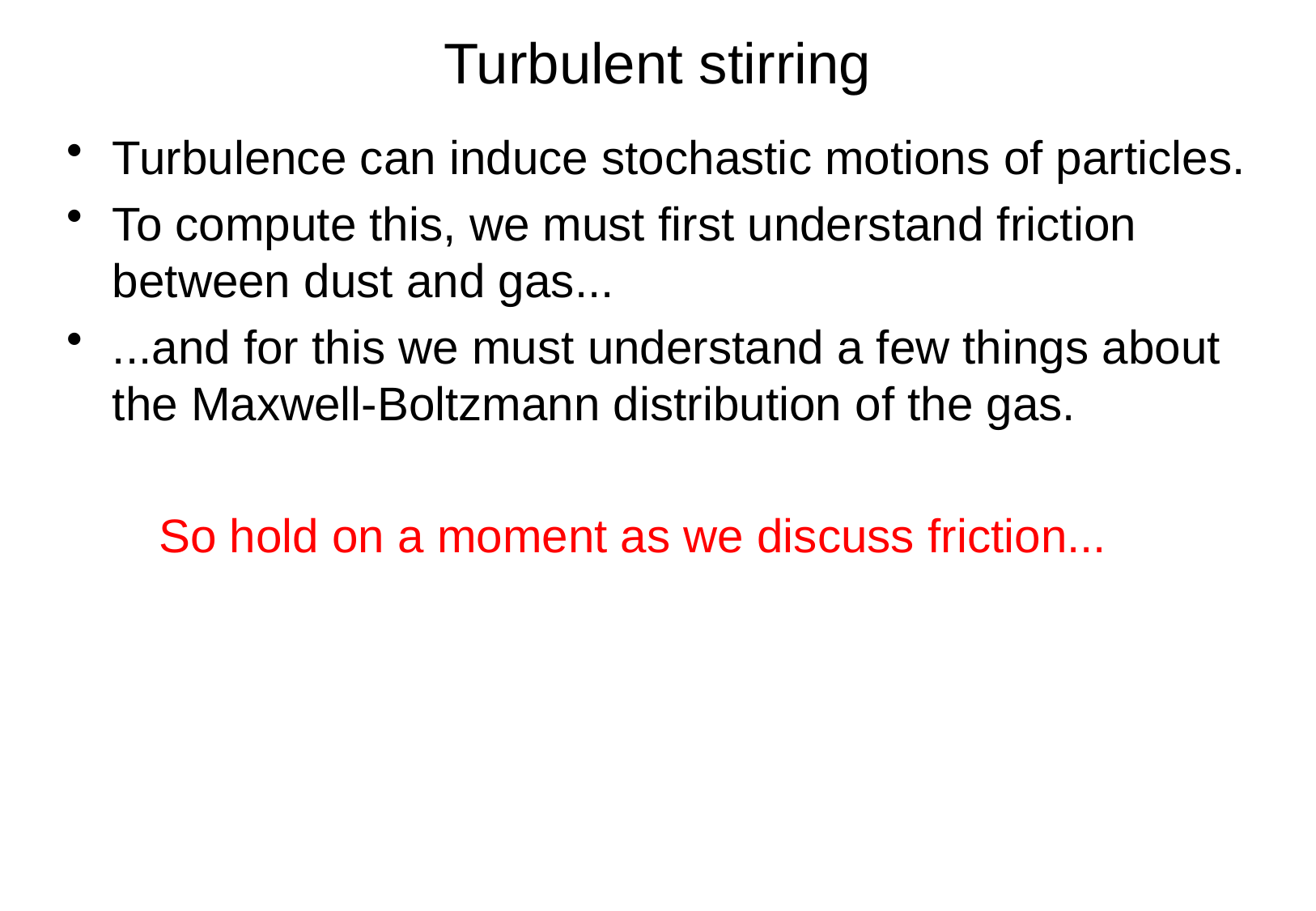

# Turbulent stirring
Turbulence can induce stochastic motions of particles.
To compute this, we must first understand friction between dust and gas...
...and for this we must understand a few things about the Maxwell-Boltzmann distribution of the gas.

       So hold on a moment as we discuss friction...